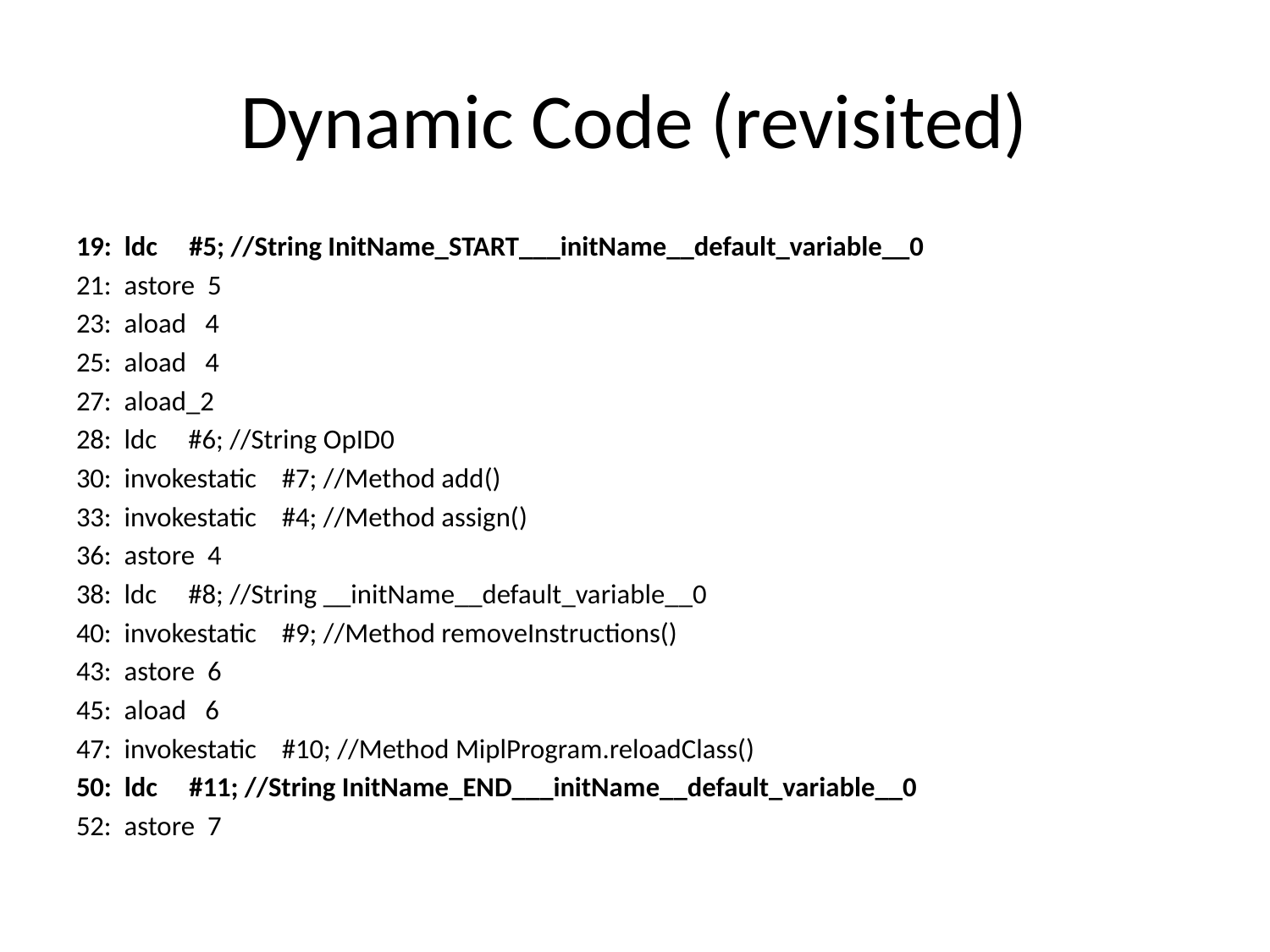

# Dynamic Code (revisited)
19:  ldc     #5; //String InitName_START___initName__default_variable__0
21:  astore  5
23:  aload   4
25:  aload   4
27:  aload_2
28:  ldc     #6; //String OpID0
30:  invokestatic    #7; //Method add()
33:  invokestatic    #4; //Method assign()
36:  astore  4
38:  ldc     #8; //String __initName__default_variable__0
40:  invokestatic    #9; //Method removeInstructions()
43:  astore  6
45:  aload   6
47:  invokestatic    #10; //Method MiplProgram.reloadClass()
50:  ldc     #11; //String InitName_END___initName__default_variable__0
52:  astore  7